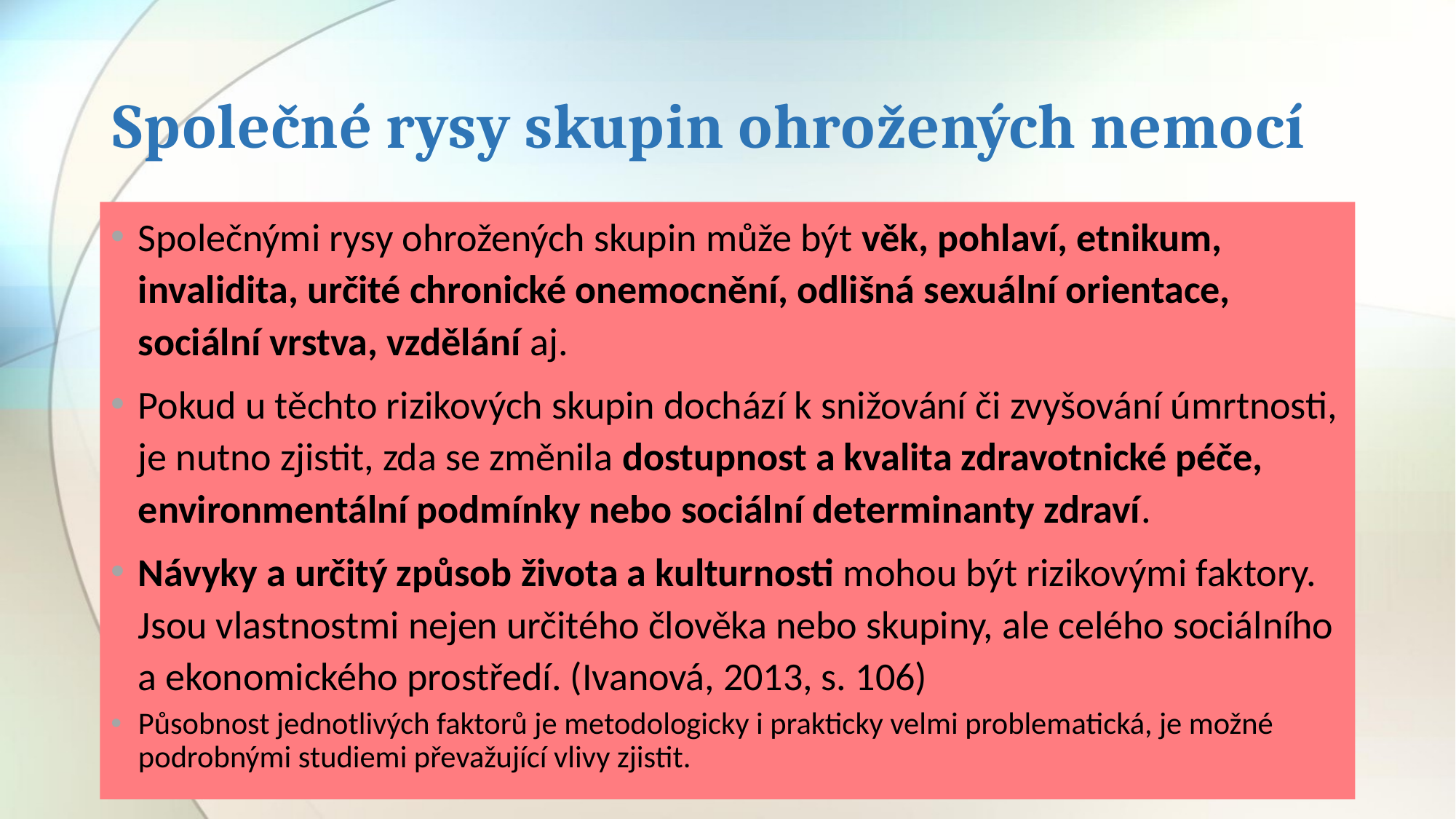

# Společné rysy skupin ohrožených nemocí
Společnými rysy ohrožených skupin může být věk, pohlaví, etnikum, invalidita, určité chronické onemocnění, odlišná sexuální orientace, sociální vrstva, vzdělání aj.
Pokud u těchto rizikových skupin dochází k snižování či zvyšování úmrtnosti, je nutno zjistit, zda se změnila dostupnost a kvalita zdravotnické péče, environmentální podmínky nebo sociální determinanty zdraví.
Návyky a určitý způsob života a kulturnosti mohou být rizikovými faktory. Jsou vlastnostmi nejen určitého člověka nebo skupiny, ale celého sociálního a ekonomického prostředí. (Ivanová, 2013, s. 106)
Působnost jednotlivých faktorů je metodologicky i prakticky velmi problematická, je možné podrobnými studiemi převažující vlivy zjistit.